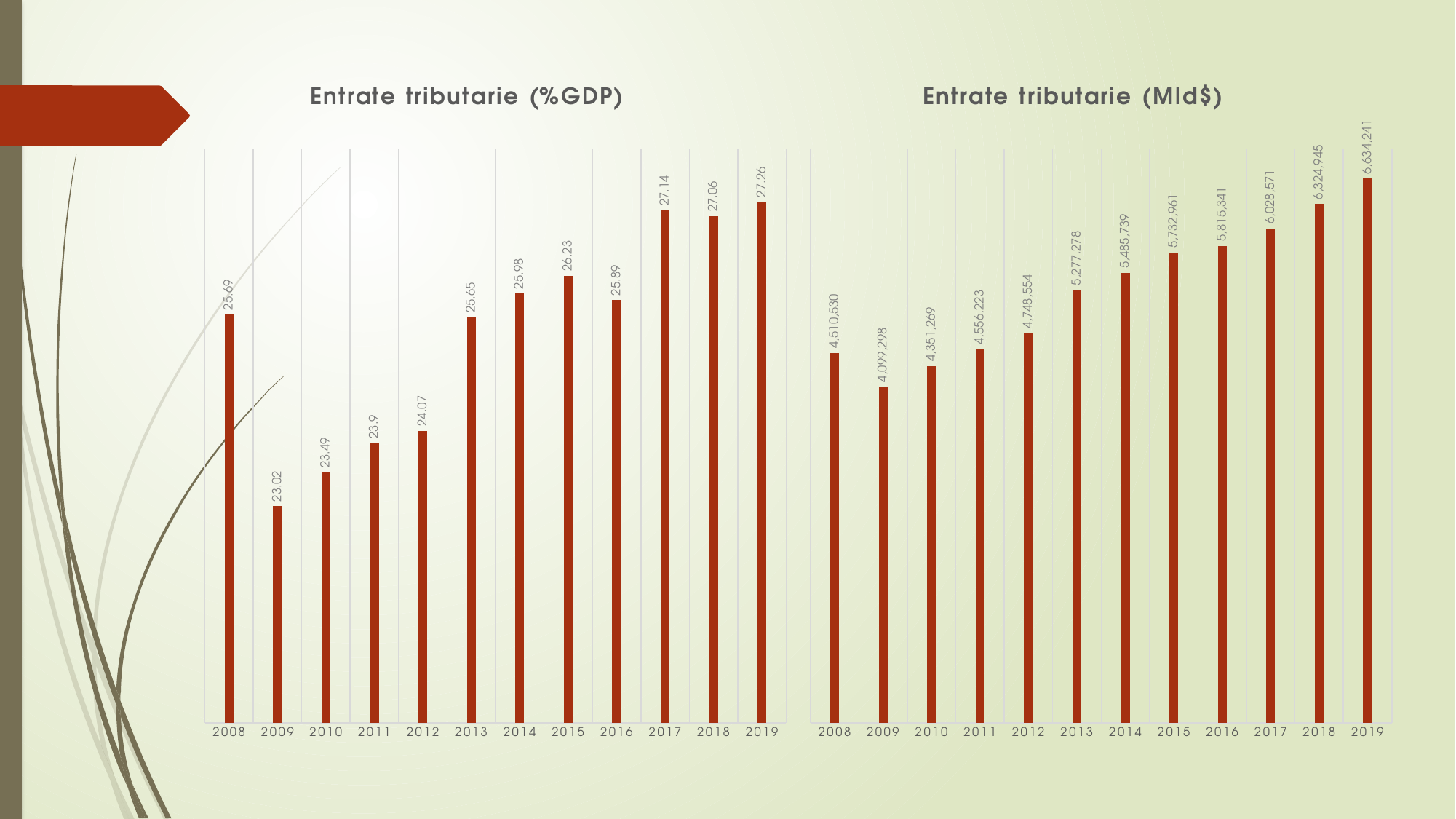

### Chart: Entrate tributarie (Mld$)

| Category | Entrate tributarie (mld) |
|---|---|
| 2008 | 4510530.0 |
| 2009 | 4099298.0 |
| 2010 | 4351269.0 |
| 2011 | 4556223.0 |
| 2012 | 4748554.0 |
| 2013 | 5277278.0 |
| 2014 | 5485739.0 |
| 2015 | 5732961.0 |
| 2016 | 5815341.0 |
| 2017 | 6028571.0 |
| 2018 | 6324945.0 |
| 2019 | 6634241.0 |

### Chart: Entrate tributarie (%GDP)

| Category | Entrate tributarie (%GDP) |
|---|---|
| 2008 | 25.69 |
| 2009 | 23.02 |
| 2010 | 23.49 |
| 2011 | 23.9 |
| 2012 | 24.07 |
| 2013 | 25.65 |
| 2014 | 25.98 |
| 2015 | 26.23 |
| 2016 | 25.89 |
| 2017 | 27.14 |
| 2018 | 27.06 |
| 2019 | 27.26 |